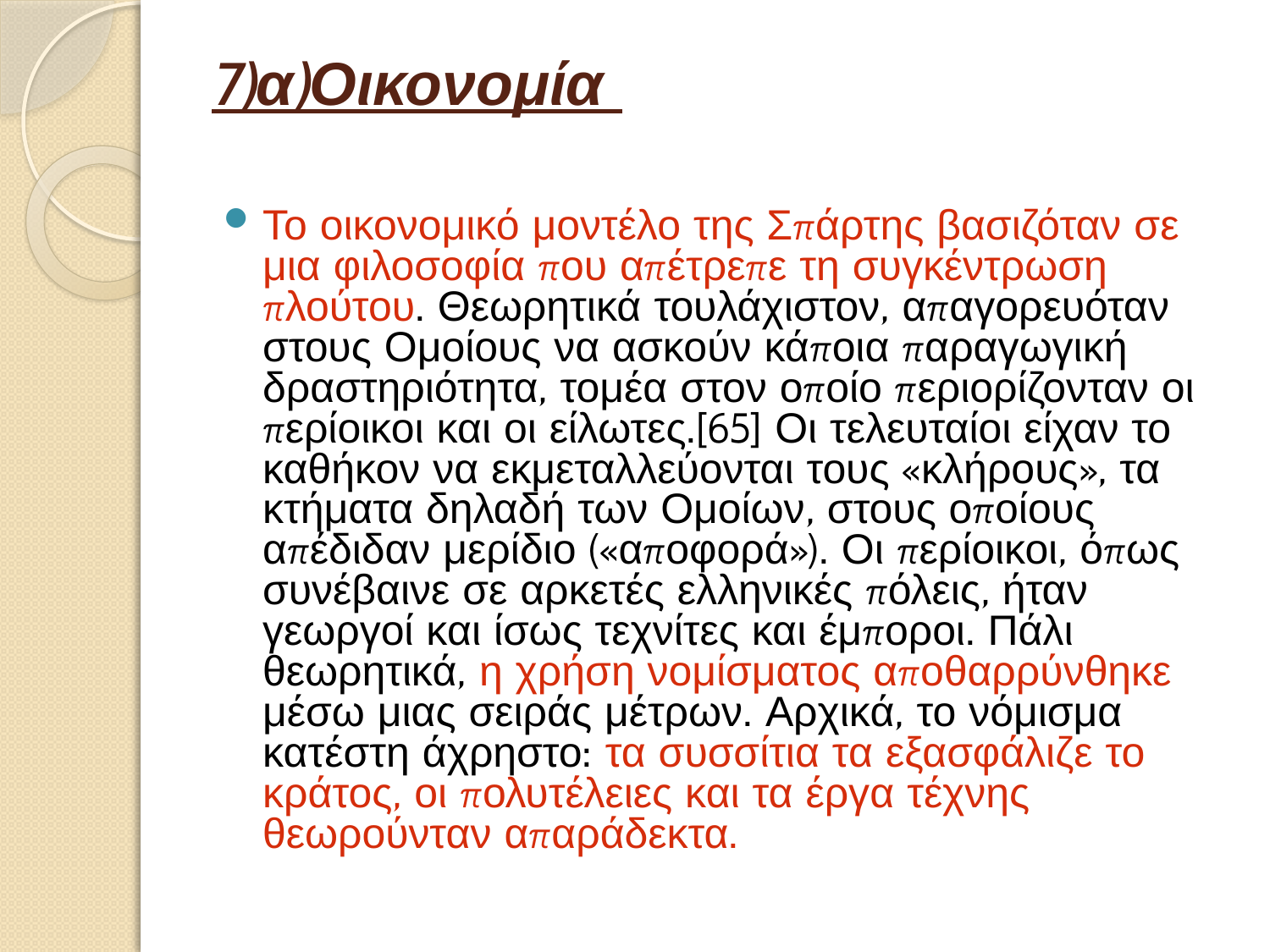

# 7)α)Οικονομία
Το οικονομικό μοντέλο της Σπάρτης βασιζόταν σε μια φιλοσοφία που απέτρεπε τη συγκέντρωση πλούτου. Θεωρητικά τουλάχιστον, απαγορευόταν στους Ομοίους να ασκούν κάποια παραγωγική δραστηριότητα, τομέα στον οποίο περιορίζονταν οι περίοικοι και οι είλωτες.[65] Οι τελευταίοι είχαν το καθήκον να εκμεταλλεύονται τους «κλήρους», τα κτήματα δηλαδή των Ομοίων, στους οποίους απέδιδαν μερίδιο («αποφορά»). Οι περίοικοι, όπως συνέβαινε σε αρκετές ελληνικές πόλεις, ήταν γεωργοί και ίσως τεχνίτες και έμποροι. Πάλι θεωρητικά, η χρήση νομίσματος αποθαρρύνθηκε μέσω μιας σειράς μέτρων. Αρχικά, το νόμισμα κατέστη άχρηστο: τα συσσίτια τα εξασφάλιζε το κράτος, οι πολυτέλειες και τα έργα τέχνης θεωρούνταν απαράδεκτα.